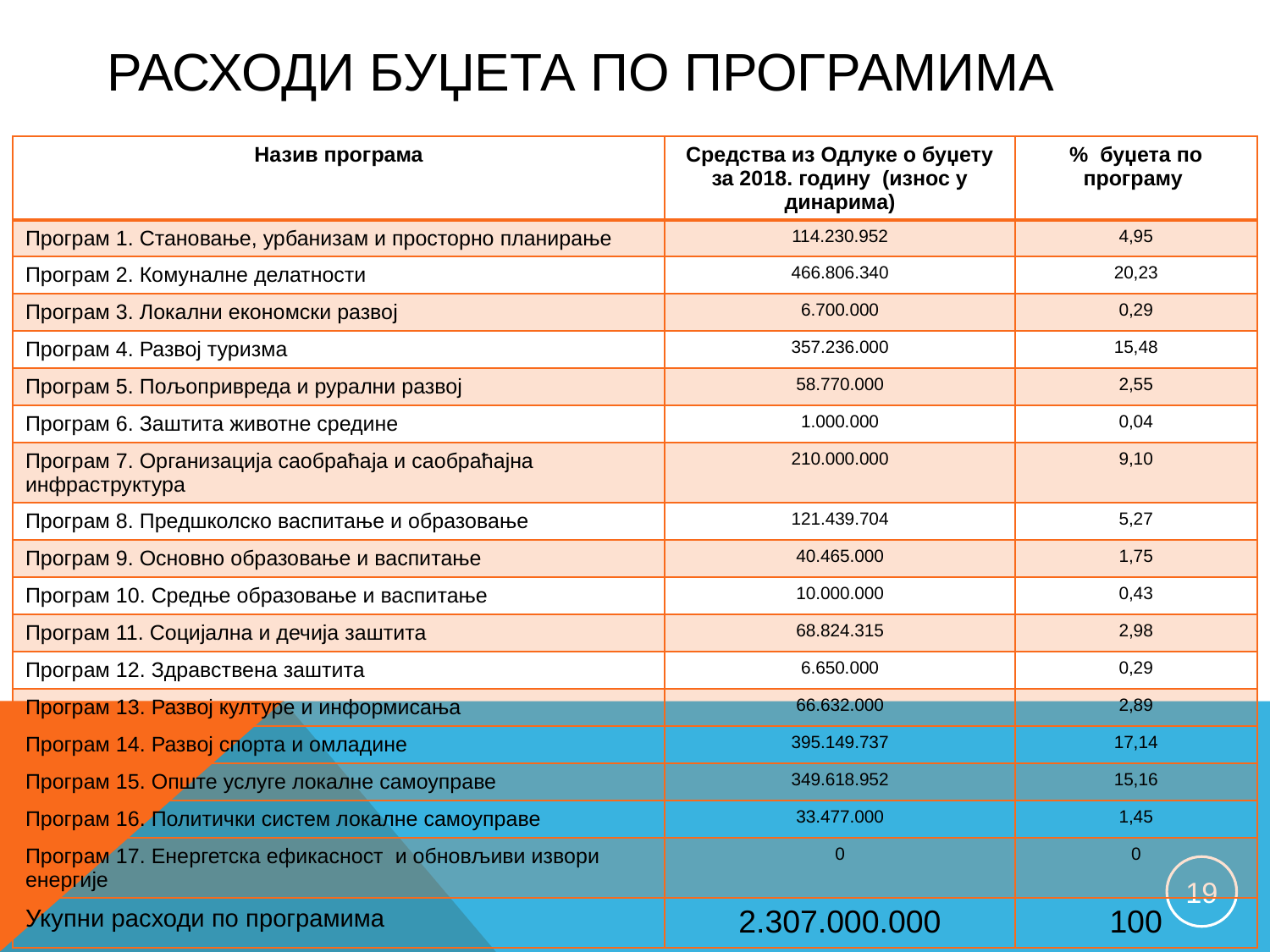

# Расходи буџета по програмима
| Назив програма | Средства из Одлуке о буџету за 2018. годину (износ у динарима) | % буџета по програму |
| --- | --- | --- |
| Програм 1. Становање, урбанизам и просторно планирање | 114.230.952 | 4,95 |
| Програм 2. Комуналне делатности | 466.806.340 | 20,23 |
| Програм 3. Локални економски развој | 6.700.000 | 0,29 |
| Програм 4. Развој туризма | 357.236.000 | 15,48 |
| Програм 5. Пољопривреда и рурални развој | 58.770.000 | 2,55 |
| Програм 6. Заштита животне средине | 1.000.000 | 0,04 |
| Програм 7. Организација саобраћаја и саобраћајна инфраструктура | 210.000.000 | 9,10 |
| Програм 8. Предшколско васпитање и образовање | 121.439.704 | 5,27 |
| Програм 9. Основно образовање и васпитање | 40.465.000 | 1,75 |
| Програм 10. Средње образовање и васпитање | 10.000.000 | 0,43 |
| Програм 11. Социјална и дечија заштита | 68.824.315 | 2,98 |
| Програм 12. Здравствена заштита | 6.650.000 | 0,29 |
| Програм 13. Развој културе и информисања | 66.632.000 | 2,89 |
| Програм 14. Развој спорта и омладине | 395.149.737 | 17,14 |
| Програм 15. Опште услуге локалне самоуправе | 349.618.952 | 15,16 |
| Програм 16. Политички систем локалне самоуправе | 33.477.000 | 1,45 |
| Програм 17. Енергетска ефикасност и обновљиви извори енергије | 0 | 0 |
| Укупни расходи по програмима | 2.307.000.000 | 100 |
19